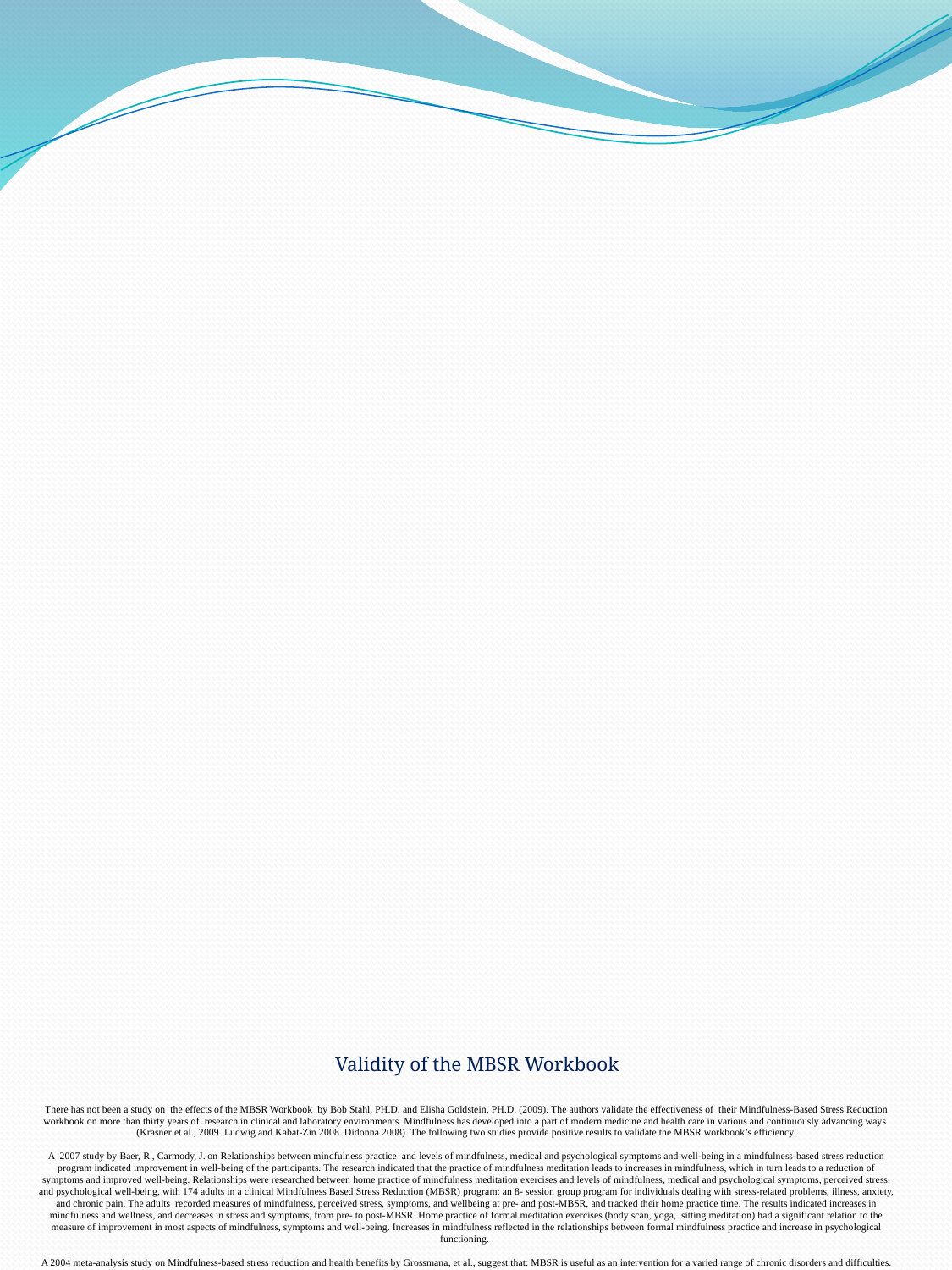

# Validity of the MBSR Workbook There has not been a study on  the effects of the MBSR Workbook  by Bob Stahl, PH.D. and Elisha Goldstein, PH.D. (2009). The authors validate the effectiveness of  their Mindfulness-Based Stress Reduction workbook on more than thirty years of  research in clinical and laboratory environments. Mindfulness has developed into a part of modern medicine and health care in various and continuously advancing ways  (Krasner et al., 2009. Ludwig and Kabat-Zin 2008. Didonna 2008). The following two studies provide positive results to validate the MBSR workbook’s efficiency. A  2007 study by Baer, R., Carmody, J. on Relationships between mindfulness practice  and levels of mindfulness, medical and psychological symptoms and well-being in a mindfulness-based stress reduction program indicated improvement in well-being of the participants. The research indicated that the practice of mindfulness meditation leads to increases in mindfulness, which in turn leads to a reduction of symptoms and improved well-being. Relationships were researched between home practice of mindfulness meditation exercises and levels of mindfulness, medical and psychological symptoms, perceived stress, and psychological well-being, with 174 adults in a clinical Mindfulness Based Stress Reduction (MBSR) program; an 8- session group program for individuals dealing with stress-related problems, illness, anxiety, and chronic pain. The adults  recorded measures of mindfulness, perceived stress, symptoms, and wellbeing at pre- and post-MBSR, and tracked their home practice time. The results indicated increases in mindfulness and wellness, and decreases in stress and symptoms, from pre- to post-MBSR. Home practice of formal meditation exercises (body scan, yoga,  sitting meditation) had a significant relation to the measure of improvement in most aspects of mindfulness, symptoms and well-being. Increases in mindfulness reflected in the relationships between formal mindfulness practice and increase in psychological functioning. A 2004 meta-analysis study on Mindfulness-based stress reduction and health benefits by Grossmana, et al., suggest that: MBSR is useful as an intervention for a varied range of chronic disorders and difficulties. The consistent and comparatively competent level of effect sizes across diverse types of samples indicates that mindfulness training may enhance basic features of coping with distress and disability in everyday life, and also under conditions of critical disorder or stress. .